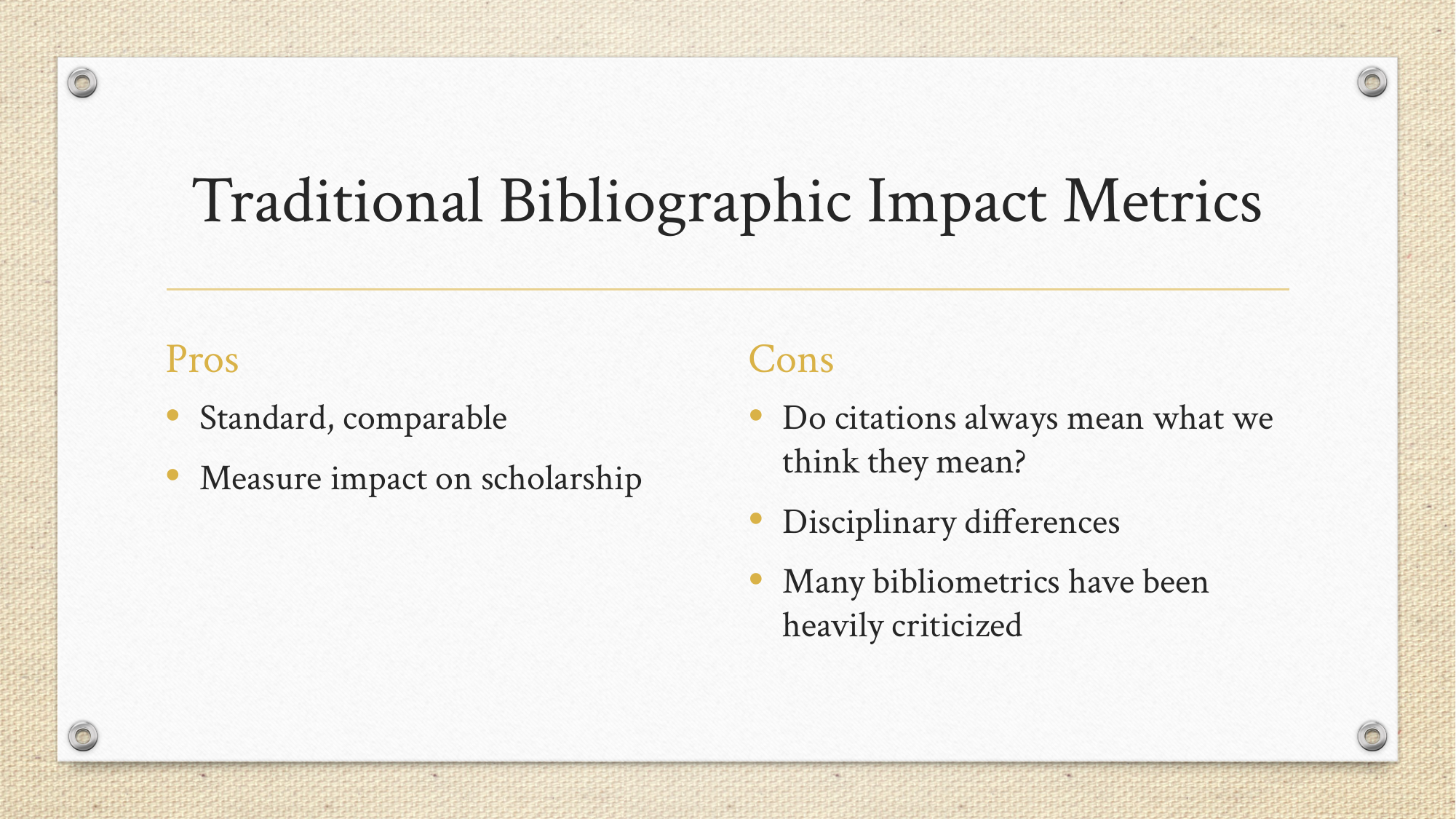

# Traditional Bibliographic Impact Metrics
Pros
Cons
Standard, comparable
Measure impact on scholarship

Do citations always mean what we think they mean?
Disciplinary differences
Many bibliometrics have been heavily criticized